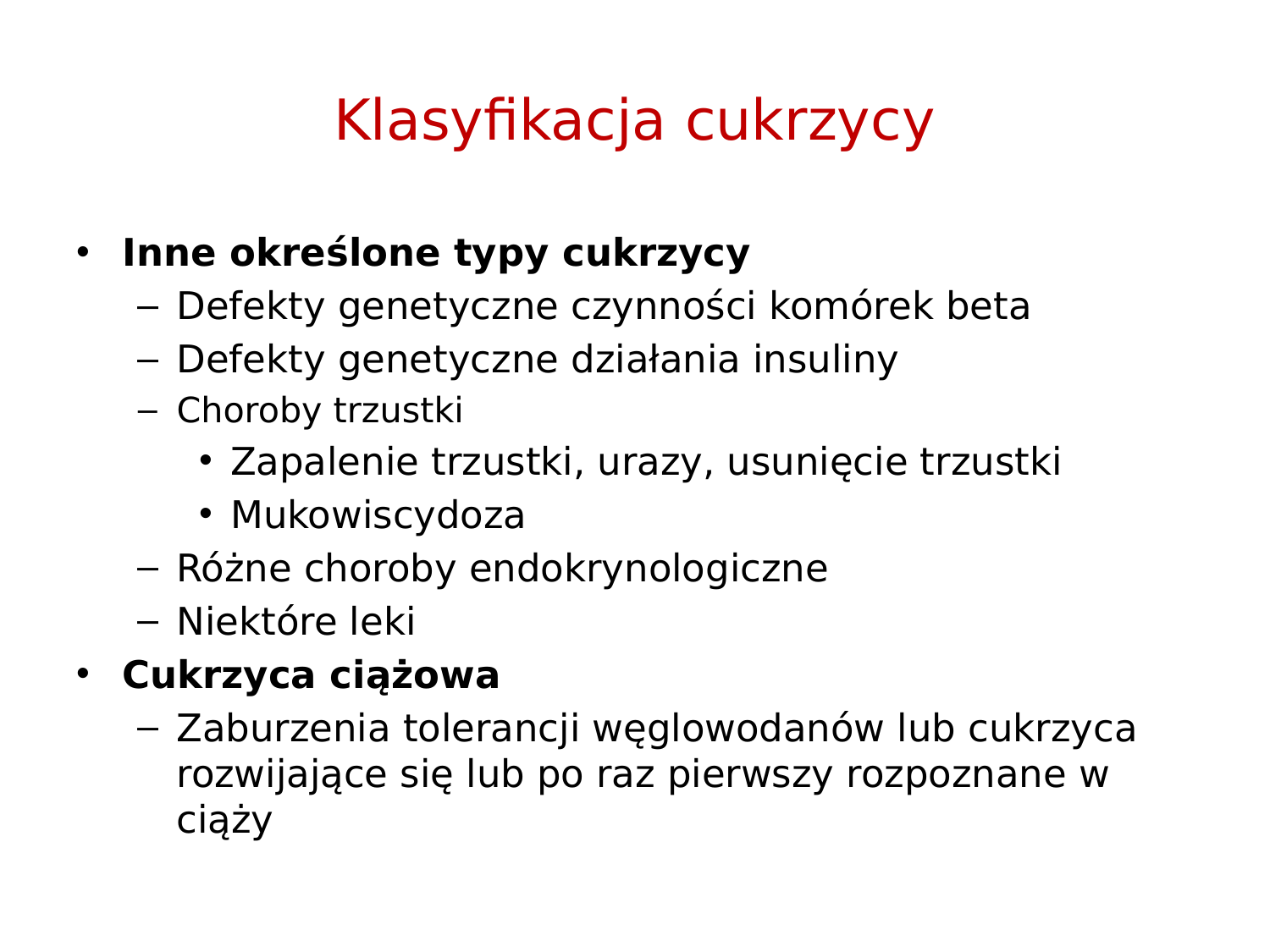

# Klasyfikacja cukrzycy
Inne określone typy cukrzycy
Defekty genetyczne czynności komórek beta
Defekty genetyczne działania insuliny
Choroby trzustki
Zapalenie trzustki, urazy, usunięcie trzustki
Mukowiscydoza
Różne choroby endokrynologiczne
Niektóre leki
Cukrzyca ciążowa
Zaburzenia tolerancji węglowodanów lub cukrzyca rozwijające się lub po raz pierwszy rozpoznane w ciąży